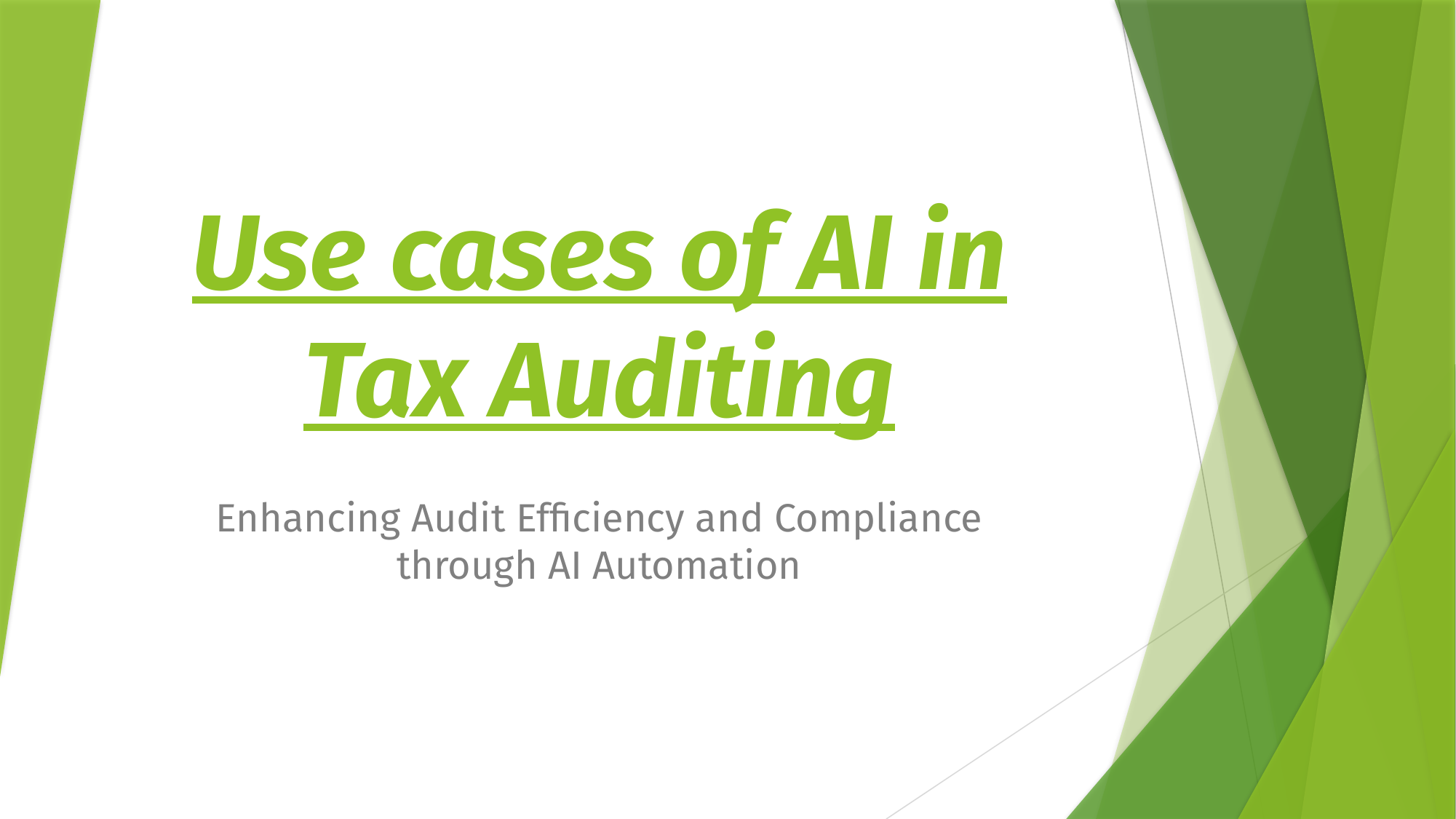

# Use cases of AI in Tax Auditing
Enhancing Audit Efficiency and Compliance through AI Automation